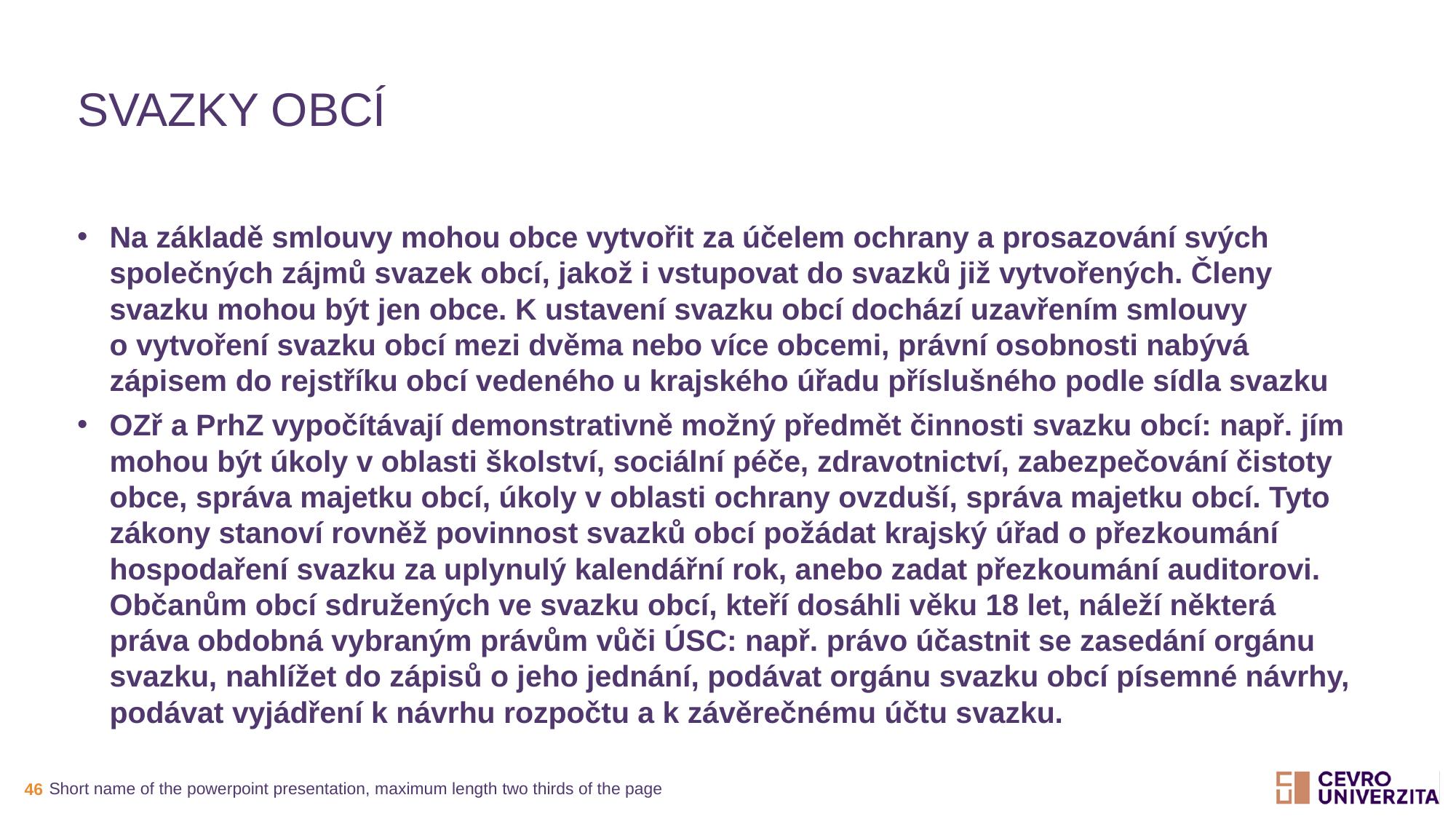

# Svazky obcí
Na základě smlouvy mohou obce vytvořit za účelem ochrany a prosazování svých společných zájmů svazek obcí, jakož i vstupovat do svazků již vytvořených. Členy svazku mohou být jen obce. K ustavení svazku obcí dochází uzavřením smlouvy o vytvoření svazku obcí mezi dvěma nebo více obcemi, právní osobnosti nabývá zápisem do rejstříku obcí vedeného u krajského úřadu příslušného podle sídla svazku
OZř a PrhZ vypočítávají demonstrativně možný předmět činnosti svazku obcí: např. jím mohou být úkoly v oblasti školství, sociální péče, zdravotnictví, zabezpečování čistoty obce, správa majetku obcí, úkoly v oblasti ochrany ovzduší, správa majetku obcí. Tyto zákony stanoví rovněž povinnost svazků obcí požádat krajský úřad o přezkoumání hospodaření svazku za uplynulý kalendářní rok, anebo zadat přezkoumání auditorovi. Občanům obcí sdružených ve svazku obcí, kteří dosáhli věku 18 let, náleží některá práva obdobná vybraným právům vůči ÚSC: např. právo účastnit se zasedání orgánu svazku, nahlížet do zápisů o jeho jednání, podávat orgánu svazku obcí písemné návrhy, podávat vyjádření k návrhu rozpočtu a k závěrečnému účtu svazku.

Short name of the powerpoint presentation, maximum length two thirds of the page
46